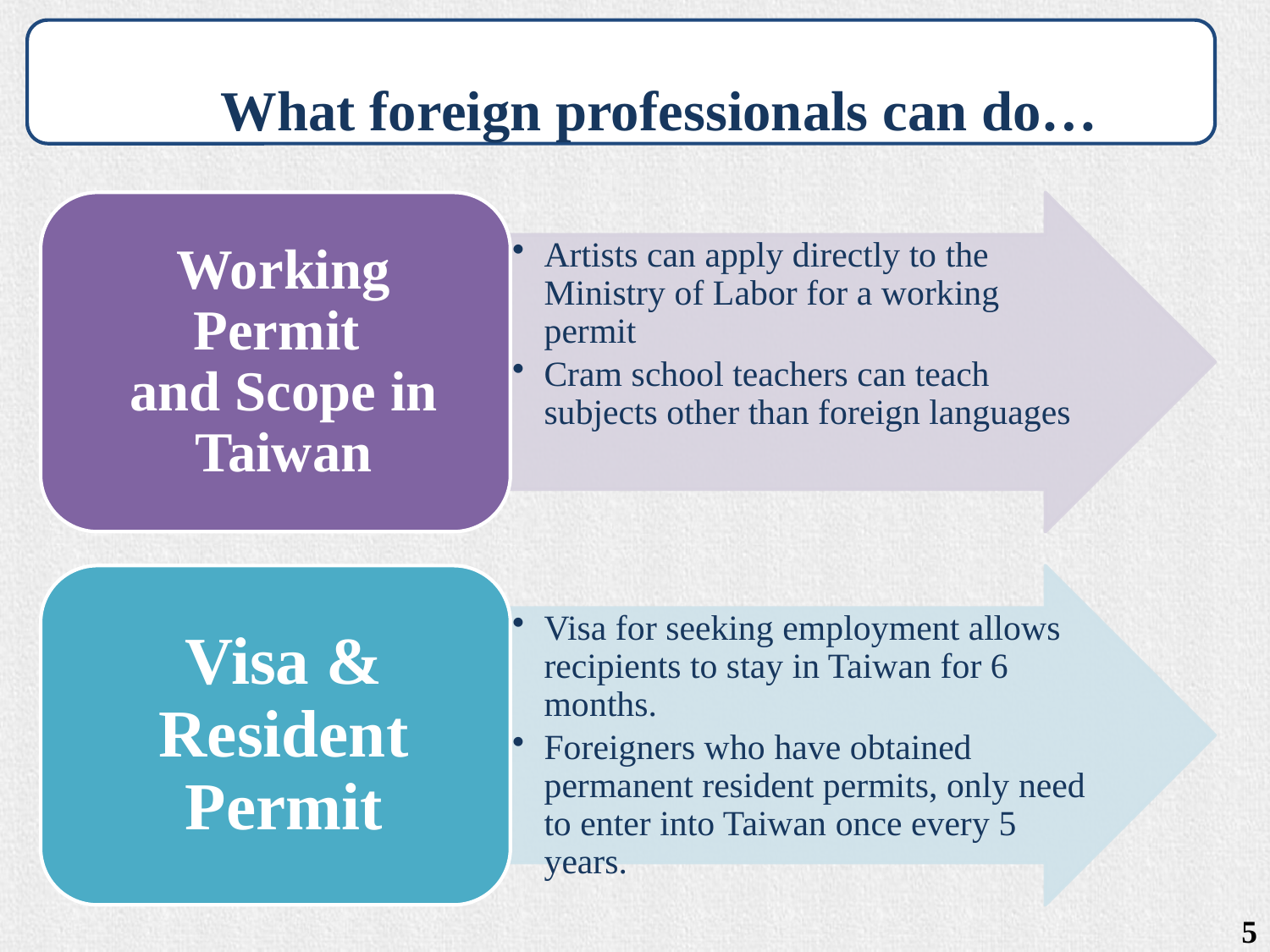

What foreign professionals can do…

Artists can apply directly to the Ministry of Labor for a working permit
Cram school teachers can teach subjects other than foreign languages
Working Permit
and Scope in Taiwan
Visa for seeking employment allows recipients to stay in Taiwan for 6 months.
Foreigners who have obtained permanent resident permits, only need to enter into Taiwan once every 5 years.
Visa &
Resident Permit
5